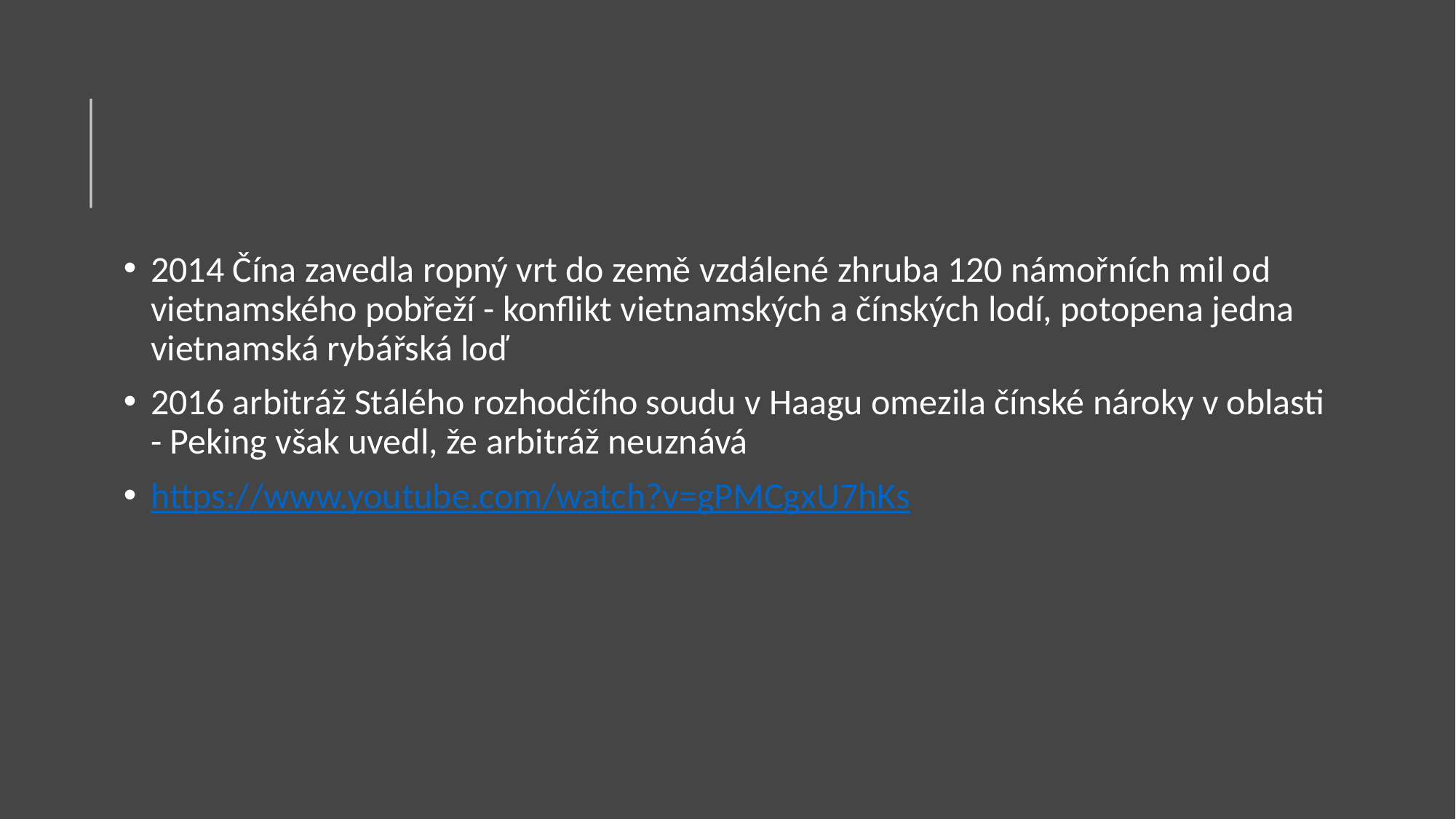

2014 Čína zavedla ropný vrt do země vzdálené zhruba 120 námořních mil od vietnamského pobřeží - konflikt vietnamských a čínských lodí, potopena jedna vietnamská rybářská loď
2016 arbitráž Stálého rozhodčího soudu v Haagu omezila čínské nároky v oblasti - Peking však uvedl, že arbitráž neuznává
https://www.youtube.com/watch?v=gPMCgxU7hKs